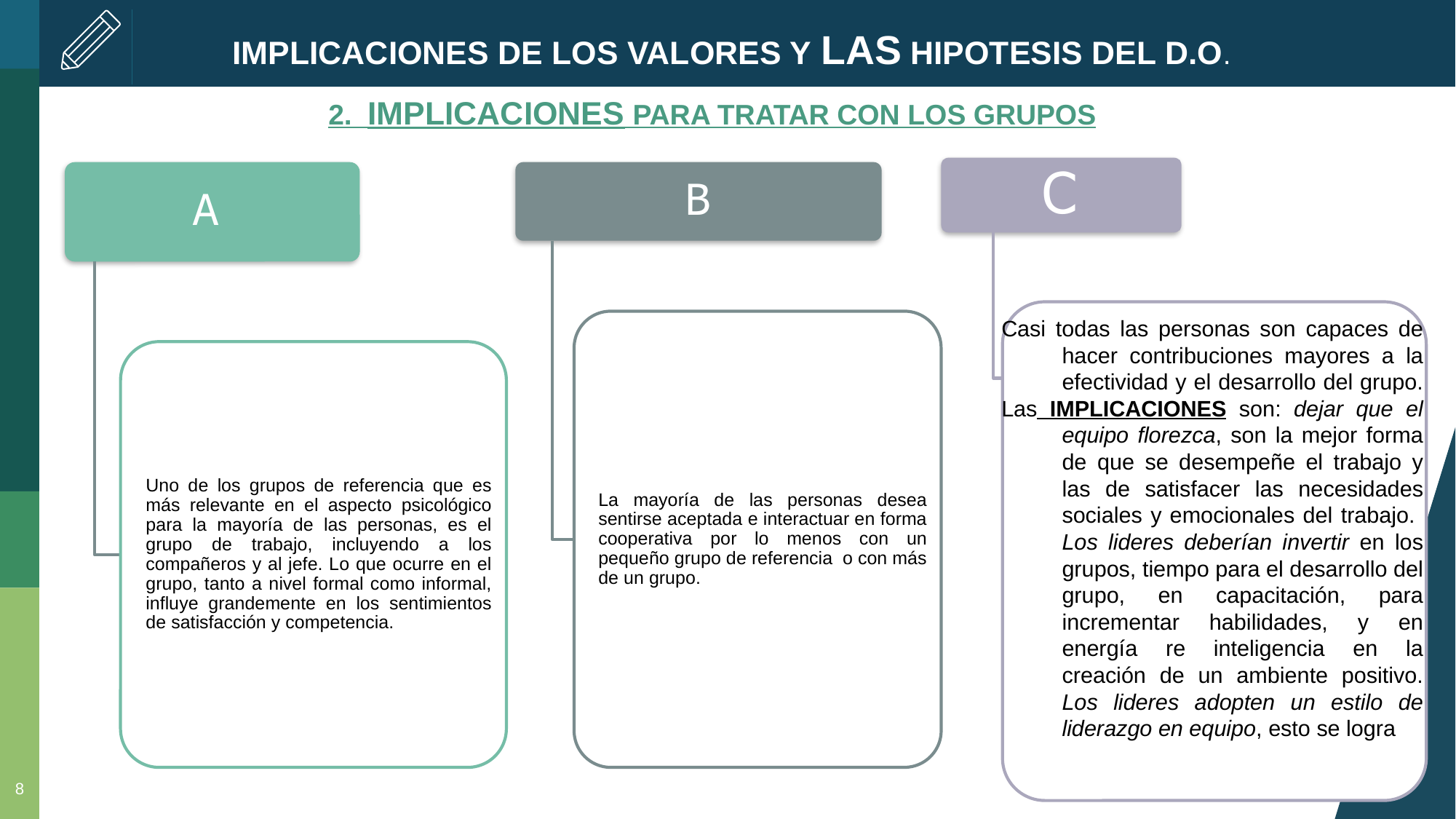

IMPLICACIONES DE LOS VALORES Y LAS HIPOTESIS DEL D.O.
2.  IMPLICACIONES PARA TRATAR CON LOS GRUPOS

C
A
Uno de los grupos de referencia que es más relevante en el aspecto psicológico para la mayoría de las personas, es el grupo de trabajo, incluyendo a los compañeros y al jefe. Lo que ocurre en el grupo, tanto a nivel formal como informal, influye grandemente en los sentimientos de satisfacción y competencia.
B
La mayoría de las personas desea sentirse aceptada e interactuar en forma cooperativa por lo menos con un pequeño grupo de referencia  o con más de un grupo.

Casi todas las personas son capaces de hacer contribuciones mayores a la efectividad y el desarrollo del grupo.
Las IMPLICACIONES son: dejar que el equipo florezca, son la mejor forma de que se desempeñe el trabajo y las de satisfacer las necesidades sociales y emocionales del trabajo.  Los lideres deberían invertir en los grupos, tiempo para el desarrollo del grupo, en capacitación, para incrementar habilidades, y en energía re inteligencia en la creación de un ambiente positivo. Los lideres adopten un estilo de liderazgo en equipo, esto se logra
8